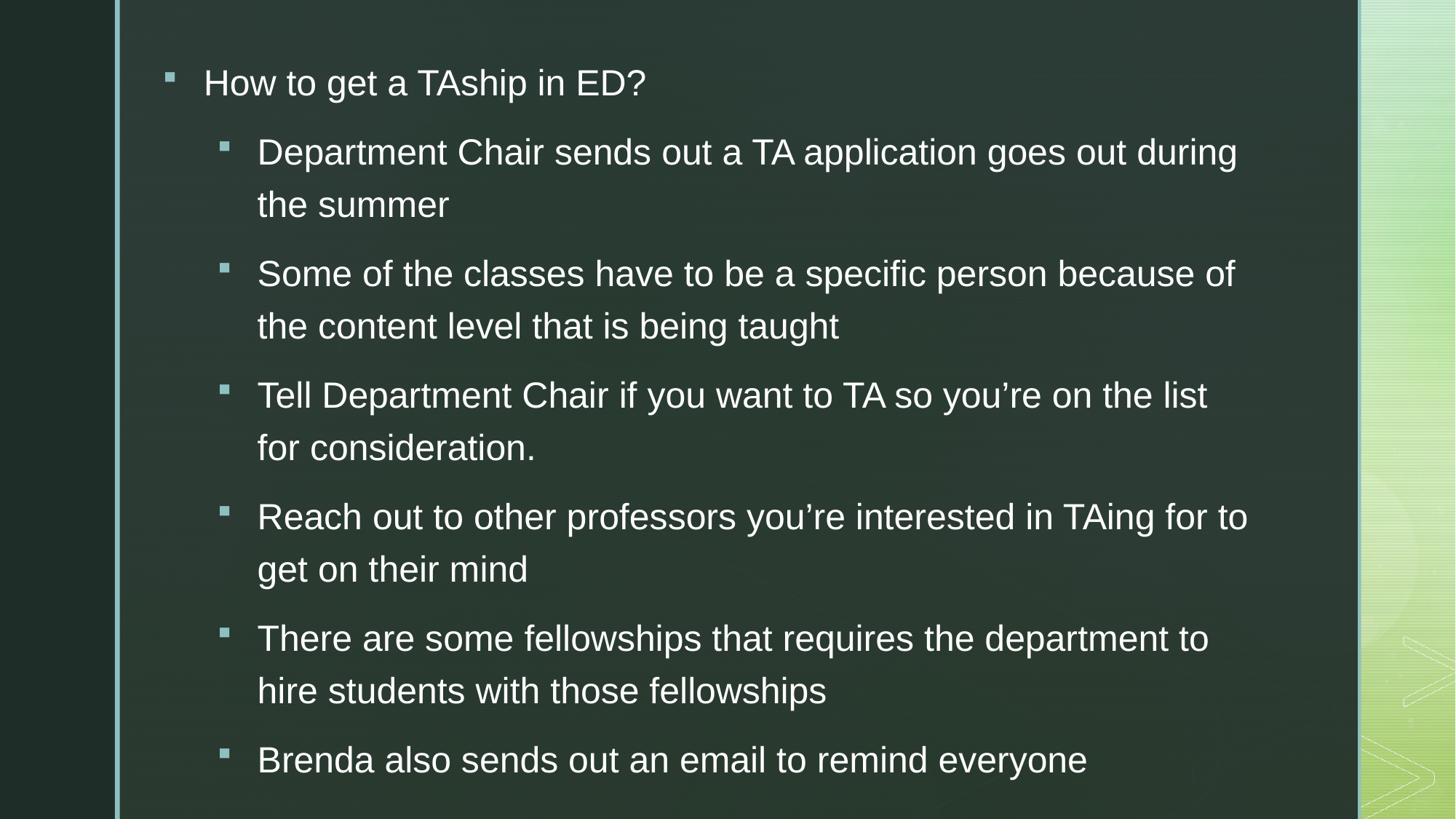

How to get a TAship in ED?
Department Chair sends out a TA application goes out during the summer
Some of the classes have to be a specific person because of the content level that is being taught
Tell Department Chair if you want to TA so you’re on the list for consideration.
Reach out to other professors you’re interested in TAing for to get on their mind
There are some fellowships that requires the department to hire students with those fellowships
Brenda also sends out an email to remind everyone